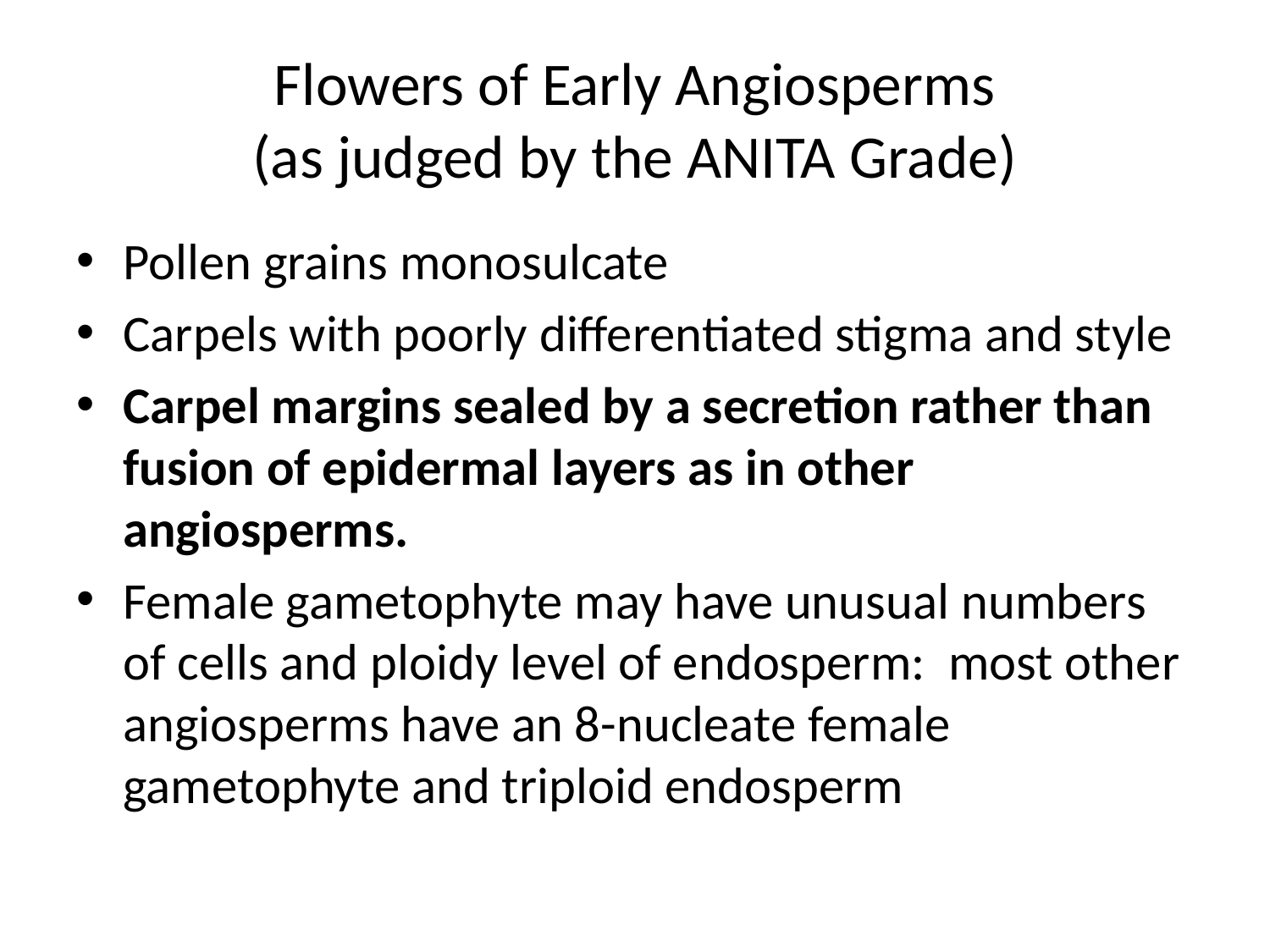

# Flowers of Early Angiosperms (as judged by the ANITA Grade)
Pollen grains monosulcate
Carpels with poorly differentiated stigma and style
Carpel margins sealed by a secretion rather than fusion of epidermal layers as in other angiosperms.
Female gametophyte may have unusual numbers of cells and ploidy level of endosperm:  most other angiosperms have an 8-nucleate female gametophyte and triploid endosperm